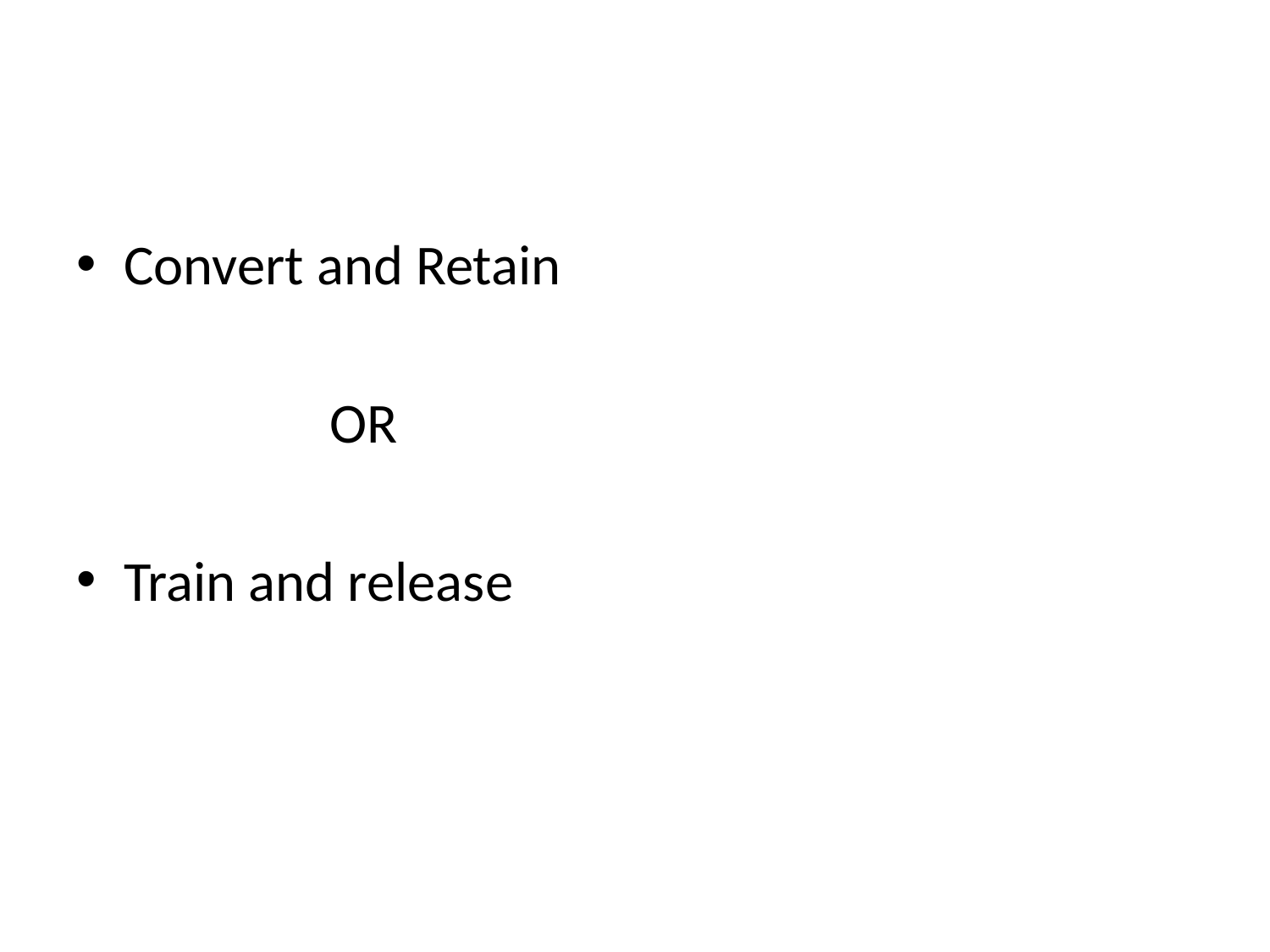

Convert and Retain

OR

Train and release